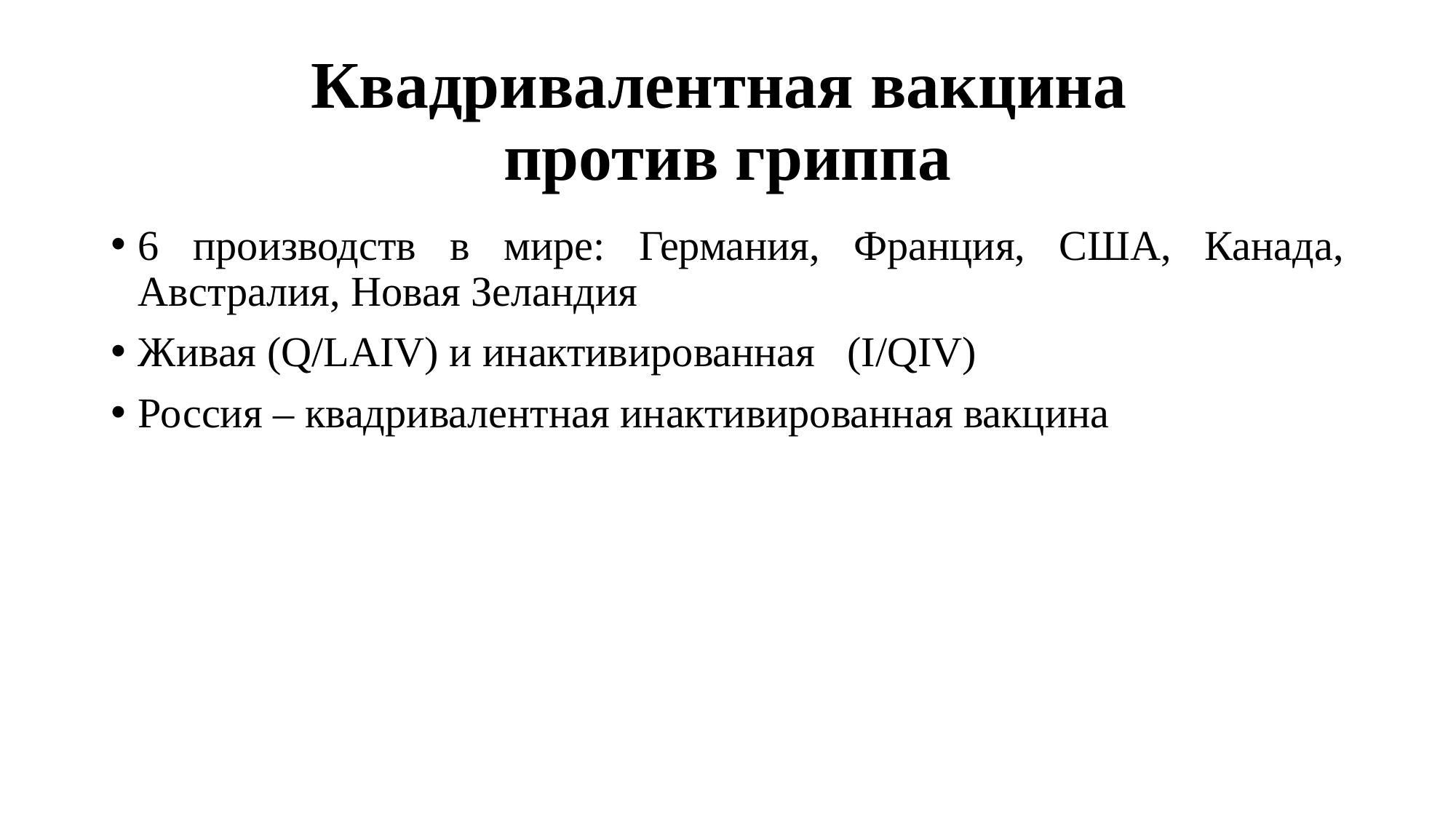

# Квадривалентная вакцина против гриппа
6 производств в мире: Германия, Франция, США, Канада, Австралия, Новая Зеландия
Живая (Q/LAIV) и инактивированная   (I/QIV)
Россия – квадривалентная инактивированная вакцина